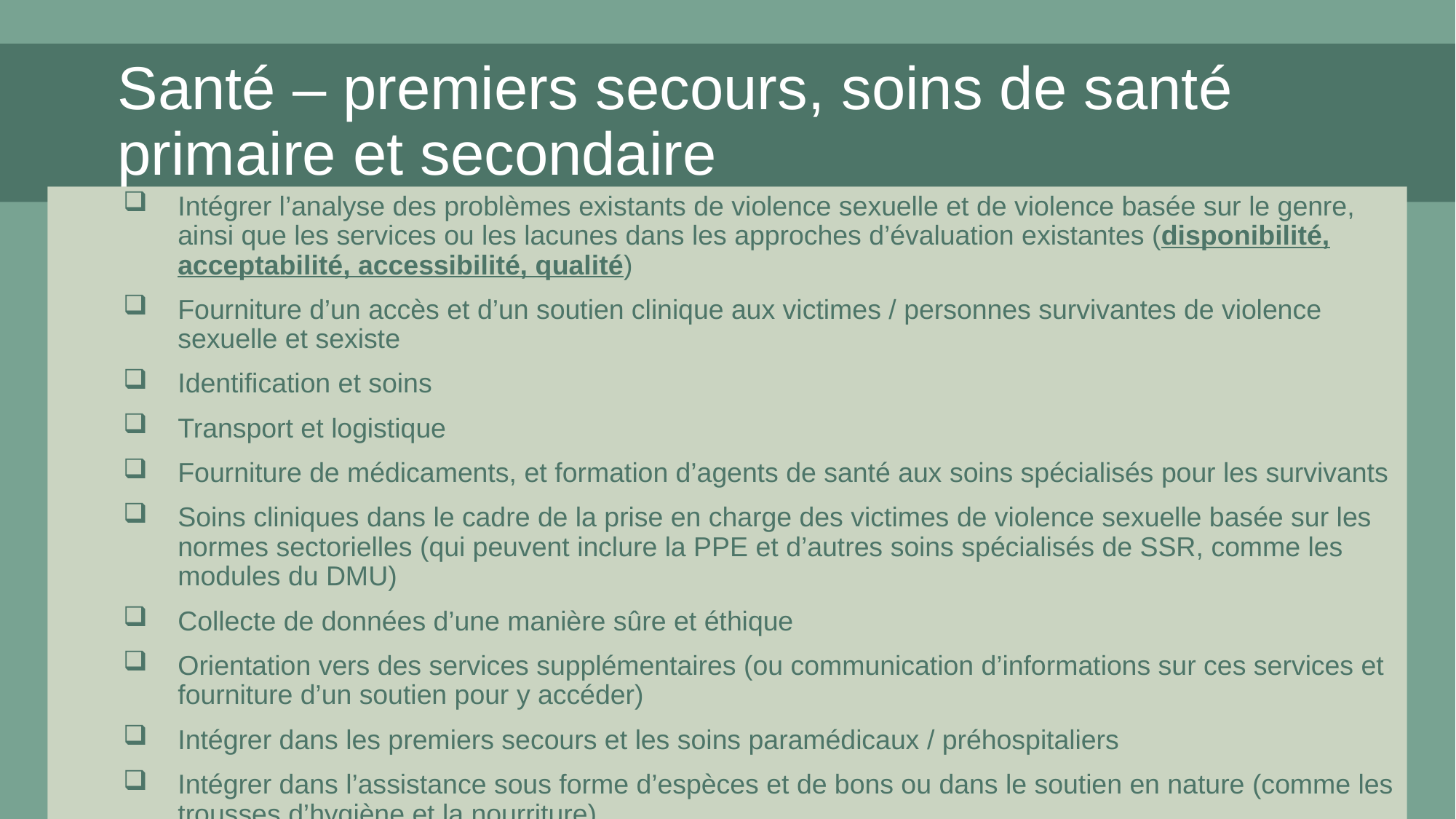

# Santé – premiers secours, soins de santé primaire et secondaire
Intégrer l’analyse des problèmes existants de violence sexuelle et de violence basée sur le genre, ainsi que les services ou les lacunes dans les approches d’évaluation existantes (disponibilité, acceptabilité, accessibilité, qualité)
Fourniture d’un accès et d’un soutien clinique aux victimes / personnes survivantes de violence sexuelle et sexiste
Identification et soins
Transport et logistique
Fourniture de médicaments, et formation d’agents de santé aux soins spécialisés pour les survivants
Soins cliniques dans le cadre de la prise en charge des victimes de violence sexuelle basée sur les normes sectorielles (qui peuvent inclure la PPE et d’autres soins spécialisés de SSR, comme les modules du DMU)
Collecte de données d’une manière sûre et éthique
Orientation vers des services supplémentaires (ou communication d’informations sur ces services et fourniture d’un soutien pour y accéder)
Intégrer dans les premiers secours et les soins paramédicaux / préhospitaliers
Intégrer dans l’assistance sous forme d’espèces et de bons ou dans le soutien en nature (comme les trousses d’hygiène et la nourriture)